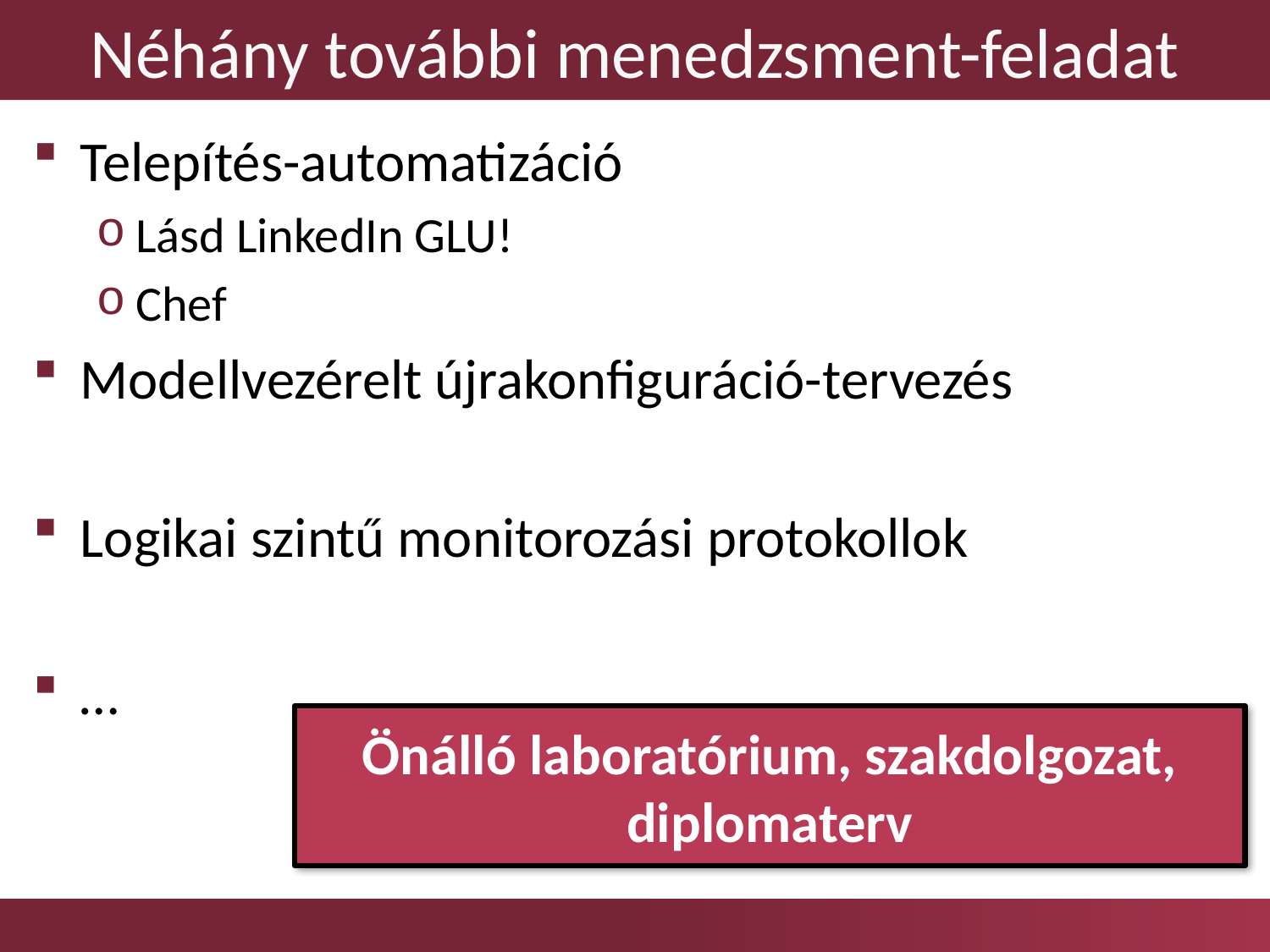

# Néhány további menedzsment-feladat
Telepítés-automatizáció
Lásd LinkedIn GLU!
Chef
Modellvezérelt újrakonfiguráció-tervezés

Logikai szintű monitorozási protokollok

…
Önálló laboratórium, szakdolgozat, diplomaterv